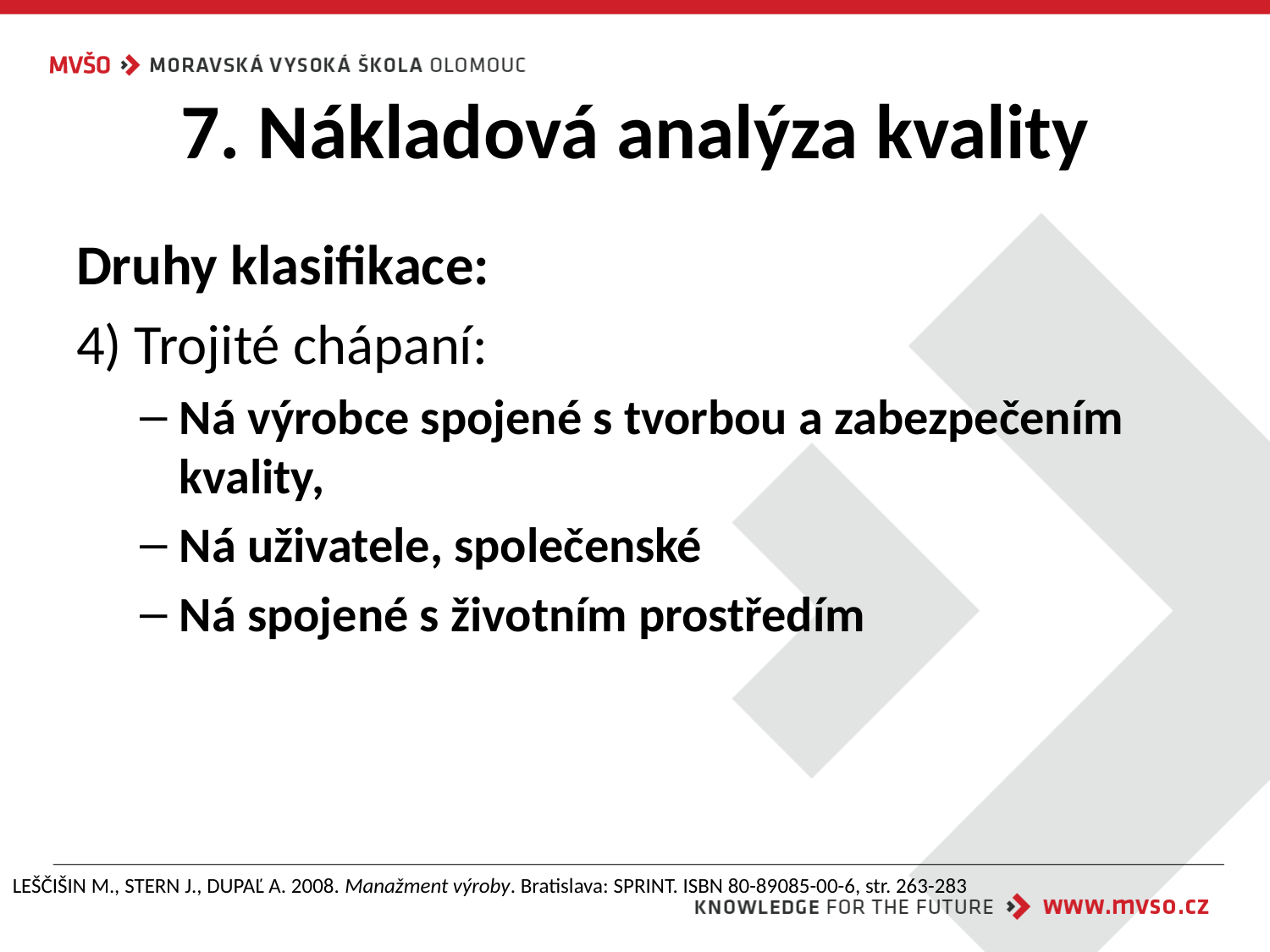

# 7. Nákladová analýza kvality
Druhy klasifikace:
4) Trojité chápaní:
Ná výrobce spojené s tvorbou a zabezpečením kvality,
Ná uživatele, společenské
Ná spojené s životním prostředím
LEŠČIŠIN M., STERN J., DUPAĽ A. 2008. Manažment výroby. Bratislava: SPRINT. ISBN 80-89085-00-6, str. 263-283